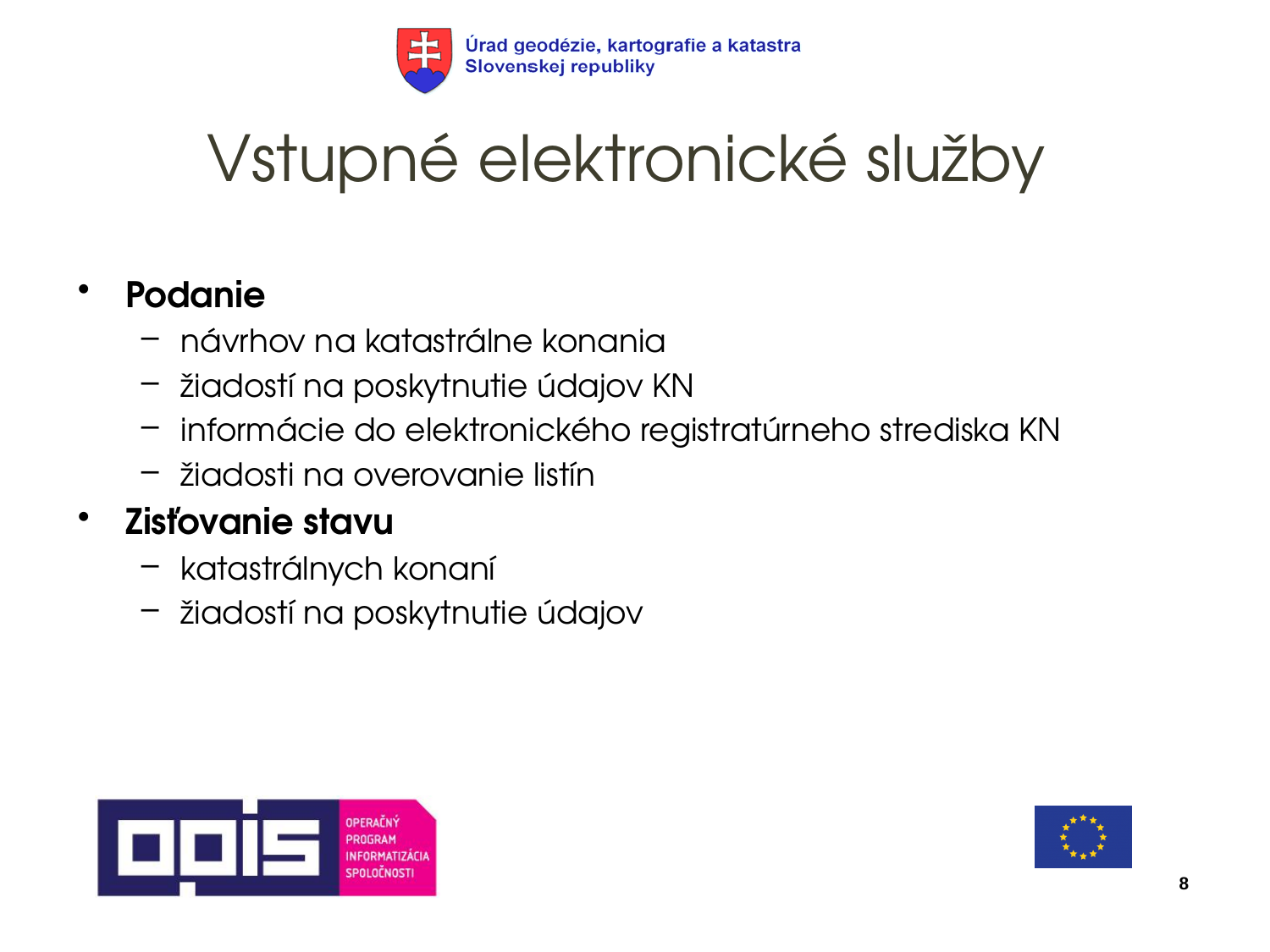

# Vstupné elektronické služby
Podanie
návrhov na katastrálne konania
žiadostí na poskytnutie údajov KN
informácie do elektronického registratúrneho strediska KN
žiadosti na overovanie listín
Zisťovanie stavu
katastrálnych konaní
žiadostí na poskytnutie údajov
8